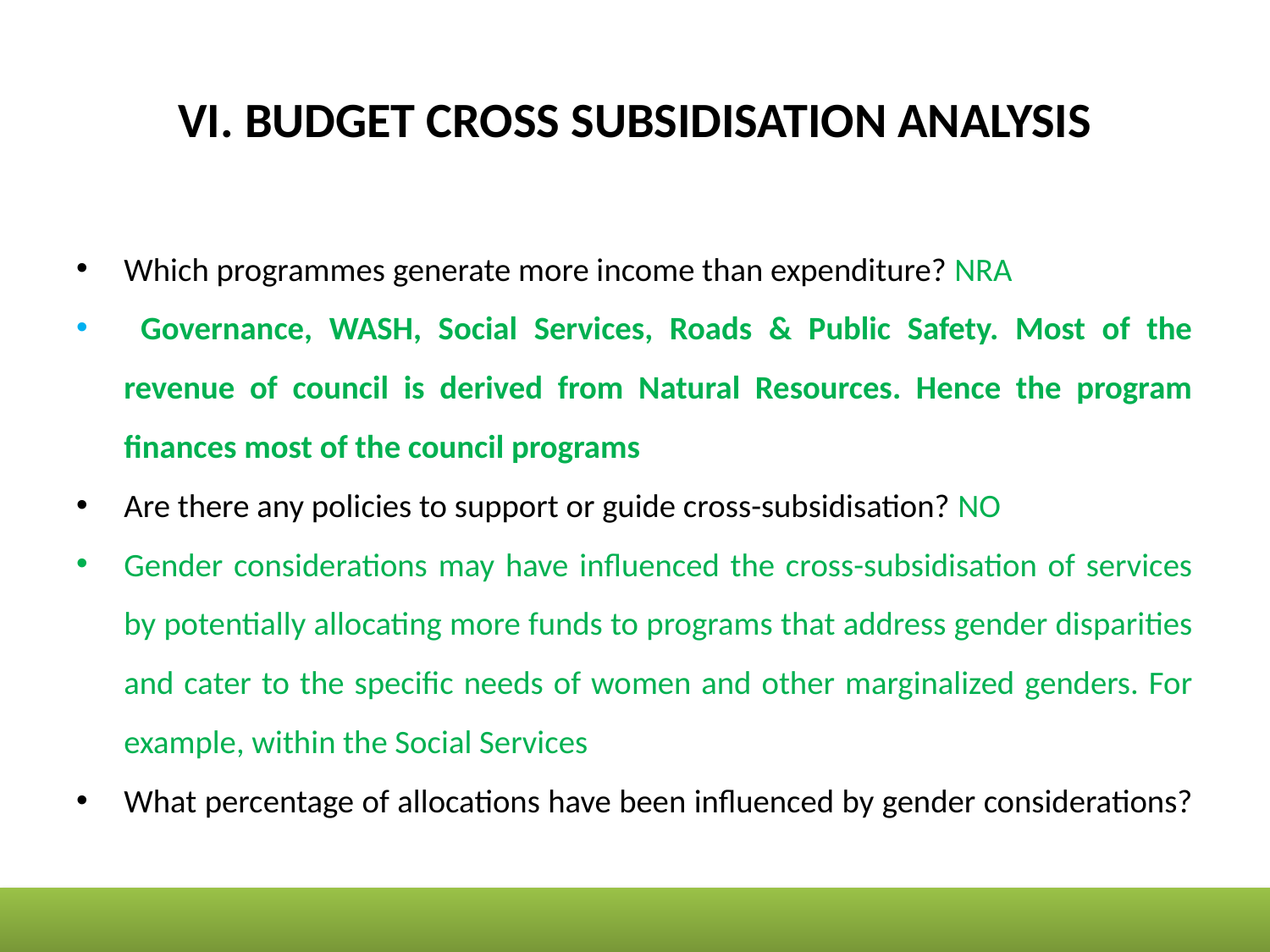

# VI. BUDGET CROSS SUBSIDISATION ANALYSIS
Which programmes generate more income than expenditure? NRA
 Governance, WASH, Social Services, Roads & Public Safety. Most of the revenue of council is derived from Natural Resources. Hence the program finances most of the council programs
Are there any policies to support or guide cross-subsidisation? NO
Gender considerations may have influenced the cross-subsidisation of services by potentially allocating more funds to programs that address gender disparities and cater to the specific needs of women and other marginalized genders. For example, within the Social Services
What percentage of allocations have been influenced by gender considerations?